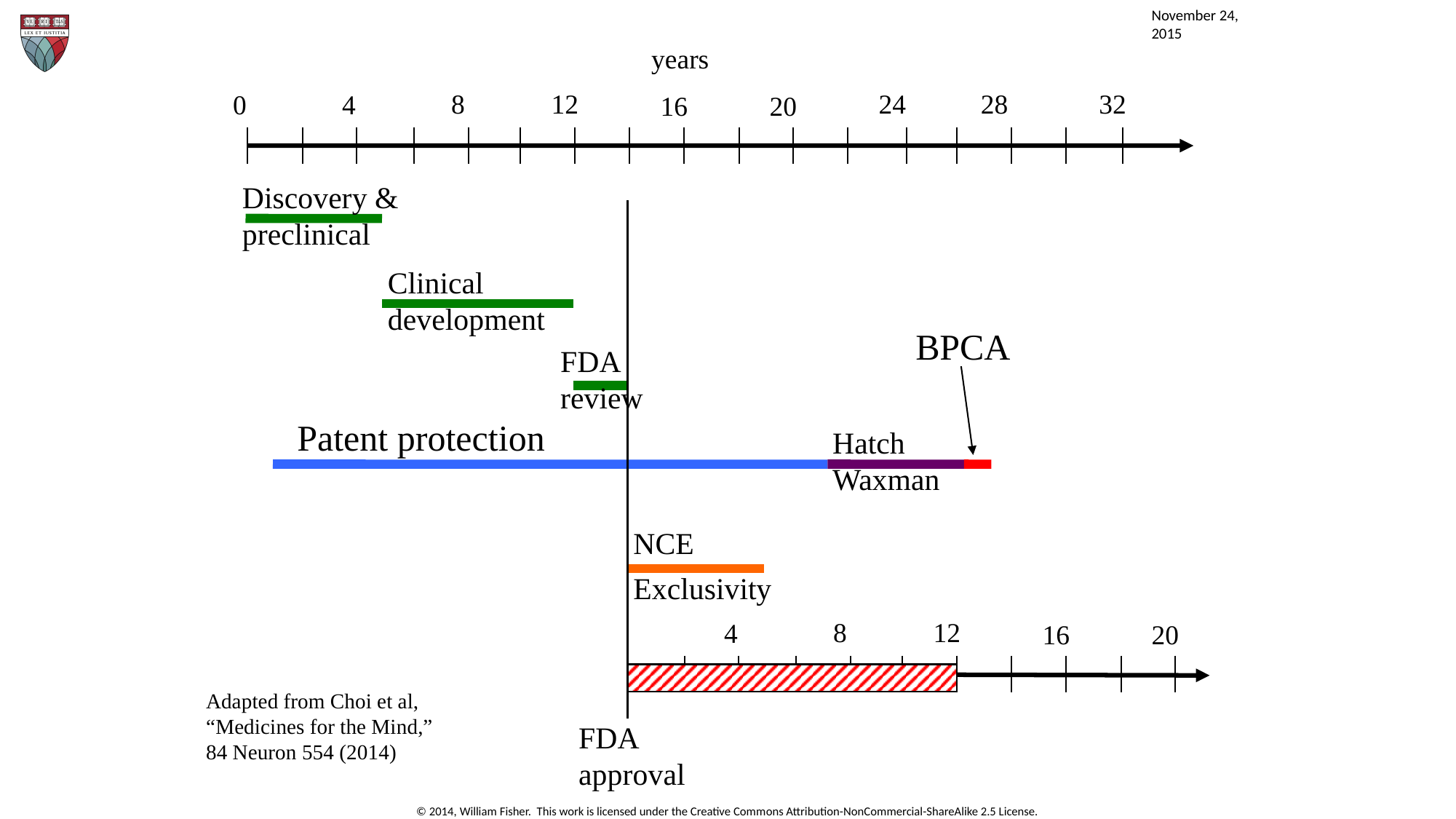

November 24, 2015
years
8
12
24
28
32
0
4
20
16

Discovery &
preclinical

Clinical
development

BPCA
FDA
review

Patent protection
Hatch
Waxman

NCE
Exclusivity

8
12
4
20
16

Adapted from Choi et al,
“Medicines for the Mind,”
84 Neuron 554 (2014)
FDA
approval
© 2014, William Fisher.  This work is licensed under the Creative Commons Attribution-NonCommercial-ShareAlike 2.5 License.